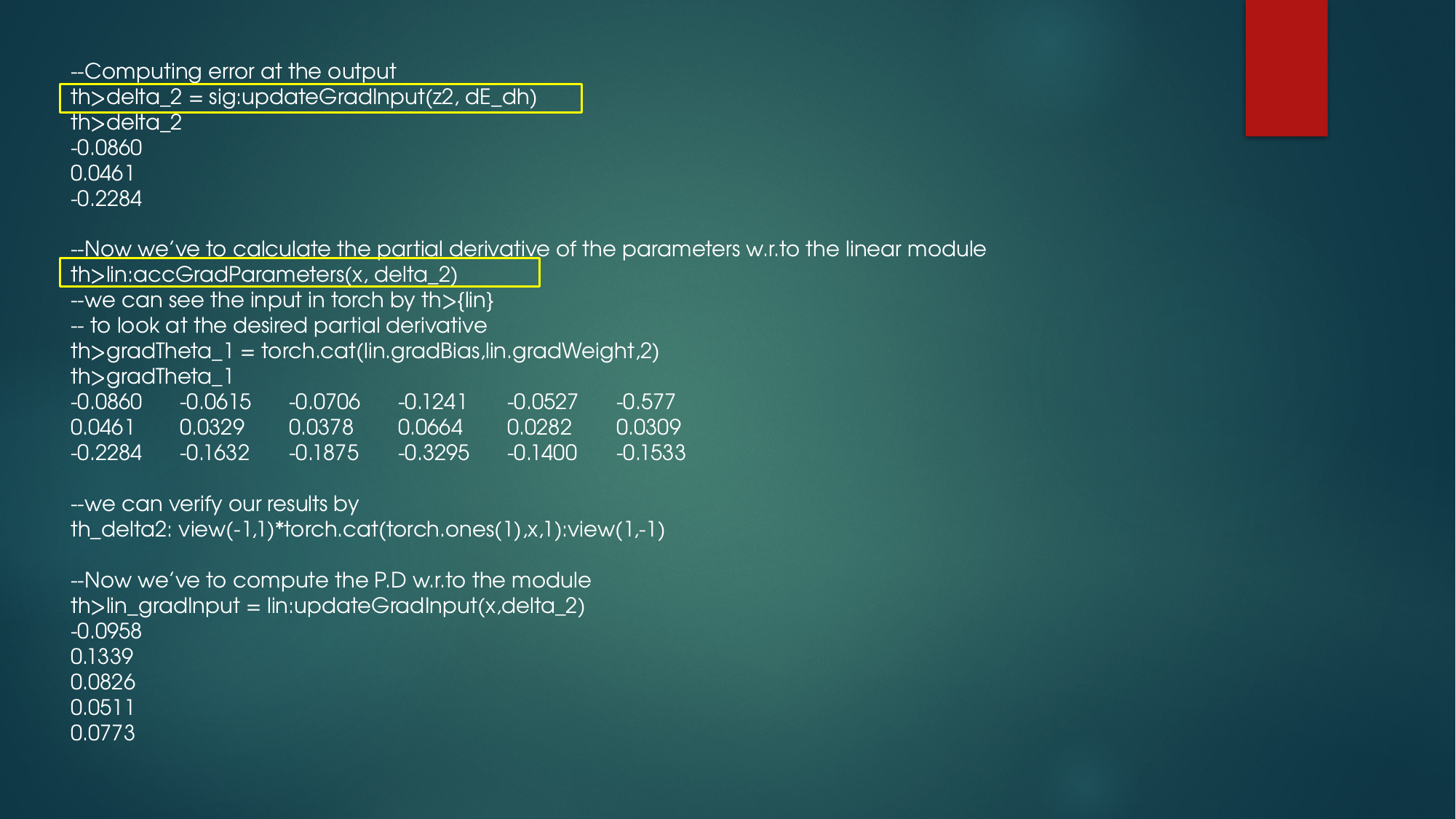

--Computing error at the output
th>delta_2 = sig:updateGradInput(z2, dE_dh)
th>delta_2
-0.0860
0.0461
-0.2284

--Now we’ve to calculate the partial derivative of the parameters w.r.to the linear module
th>lin:accGradParameters(x, delta_2)
--we can see the input in torch by th>{lin}
-- to look at the desired partial derivative
th>gradTheta_1 = torch.cat(lin.gradBias,lin.gradWeight,2)
th>gradTheta_1
-0.0860	-0.0615	-0.0706	-0.1241	-0.0527	-0.577
0.0461	0.0329	0.0378	0.0664	0.0282	0.0309
-0.2284	-0.1632	-0.1875	-0.3295	-0.1400	-0.1533

--we can verify our results by
th_delta2: view(-1,1)*torch.cat(torch.ones(1),x,1):view(1,-1)

--Now we’ve to compute the P.D w.r.to the module
th>lin_gradInput = lin:updateGradInput(x,delta_2)
-0.0958
0.1339
0.0826
0.0511
0.0773